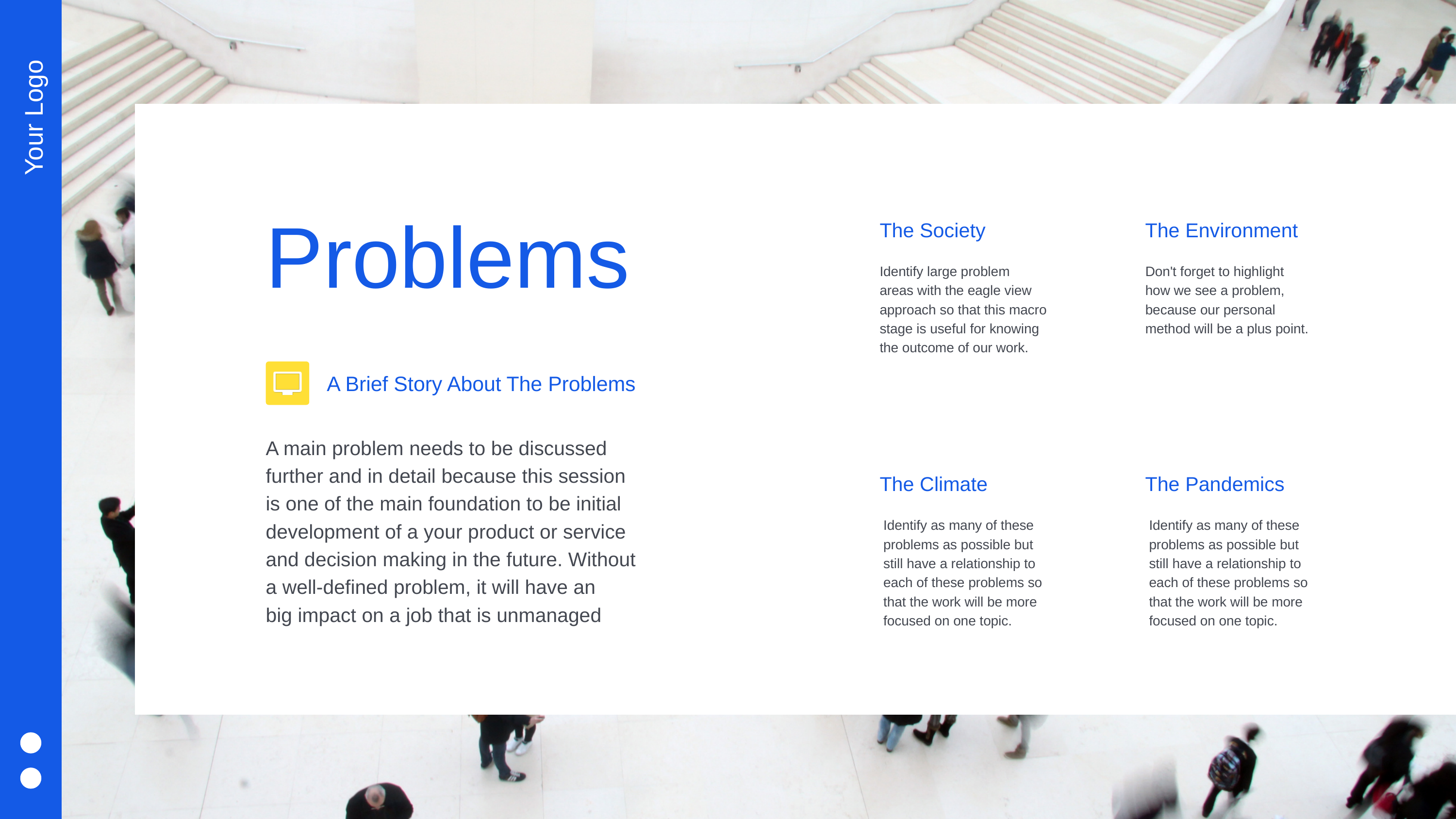

Your Logo

Problems
The Society
The Environment
Identify large problem
areas with the eagle view
approach so that this macro
stage is useful for knowing
the outcome of our work.
Don't forget to highlight
how we see a problem,
because our personal
method will be a plus point.

A Brief Story About The Problems

A main problem needs to be discussed
further and in detail because this session
is one of the main foundation to be initial
development of a your product or service
and decision making in the future. Without
a well-defined problem, it will have an
big impact on a job that is unmanaged
The Climate
The Pandemics
 Identify as many of these
 problems as possible but
 still have a relationship to
 each of these problems so
 that the work will be more
 focused on one topic.
 Identify as many of these
 problems as possible but
 still have a relationship to
 each of these problems so
 that the work will be more
 focused on one topic.